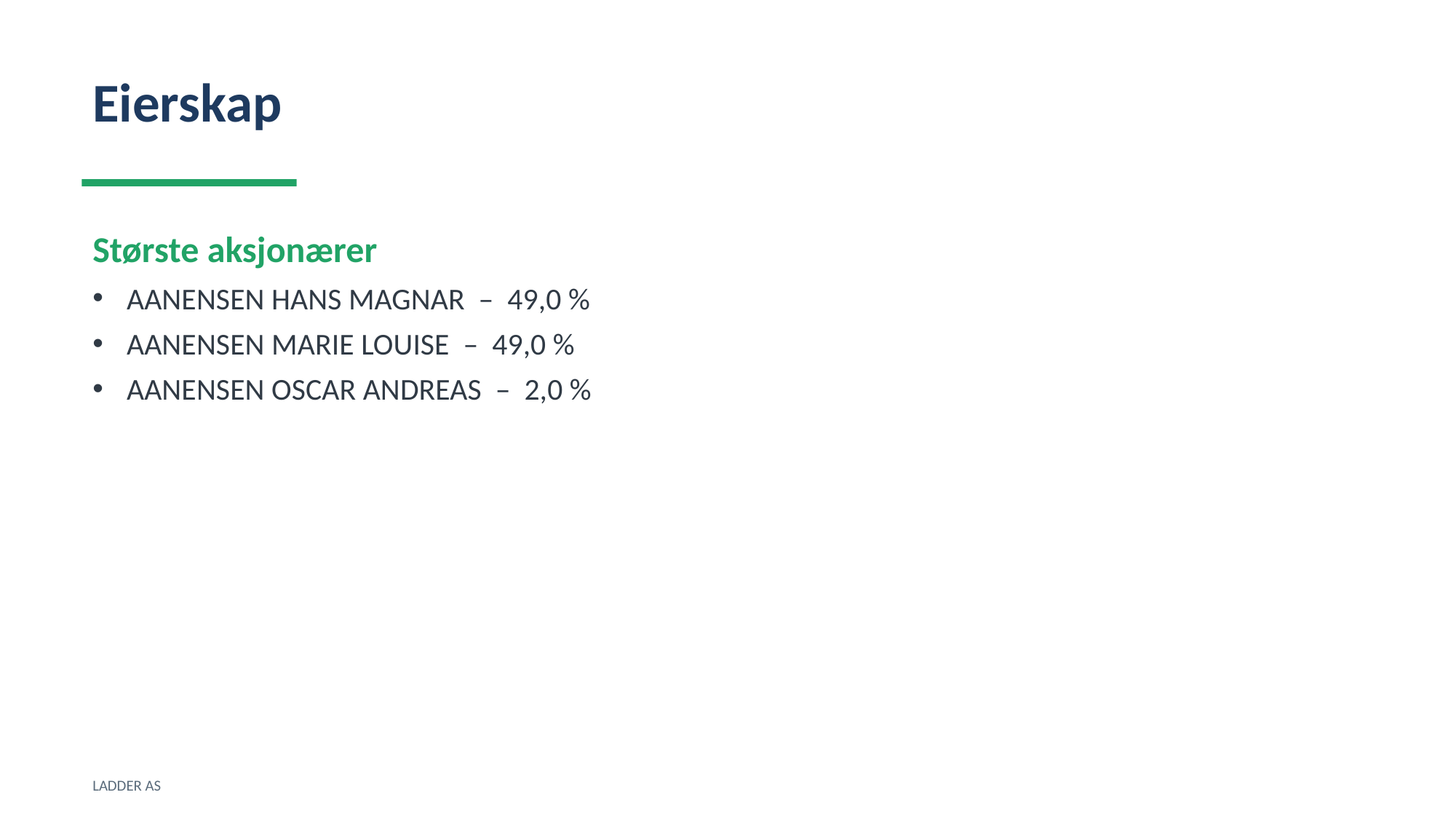

Eierskap

Største aksjonærer
AANENSEN HANS MAGNAR  –  49,0 %
AANENSEN MARIE LOUISE  –  49,0 %
AANENSEN OSCAR ANDREAS  –  2,0 %
LADDER AS